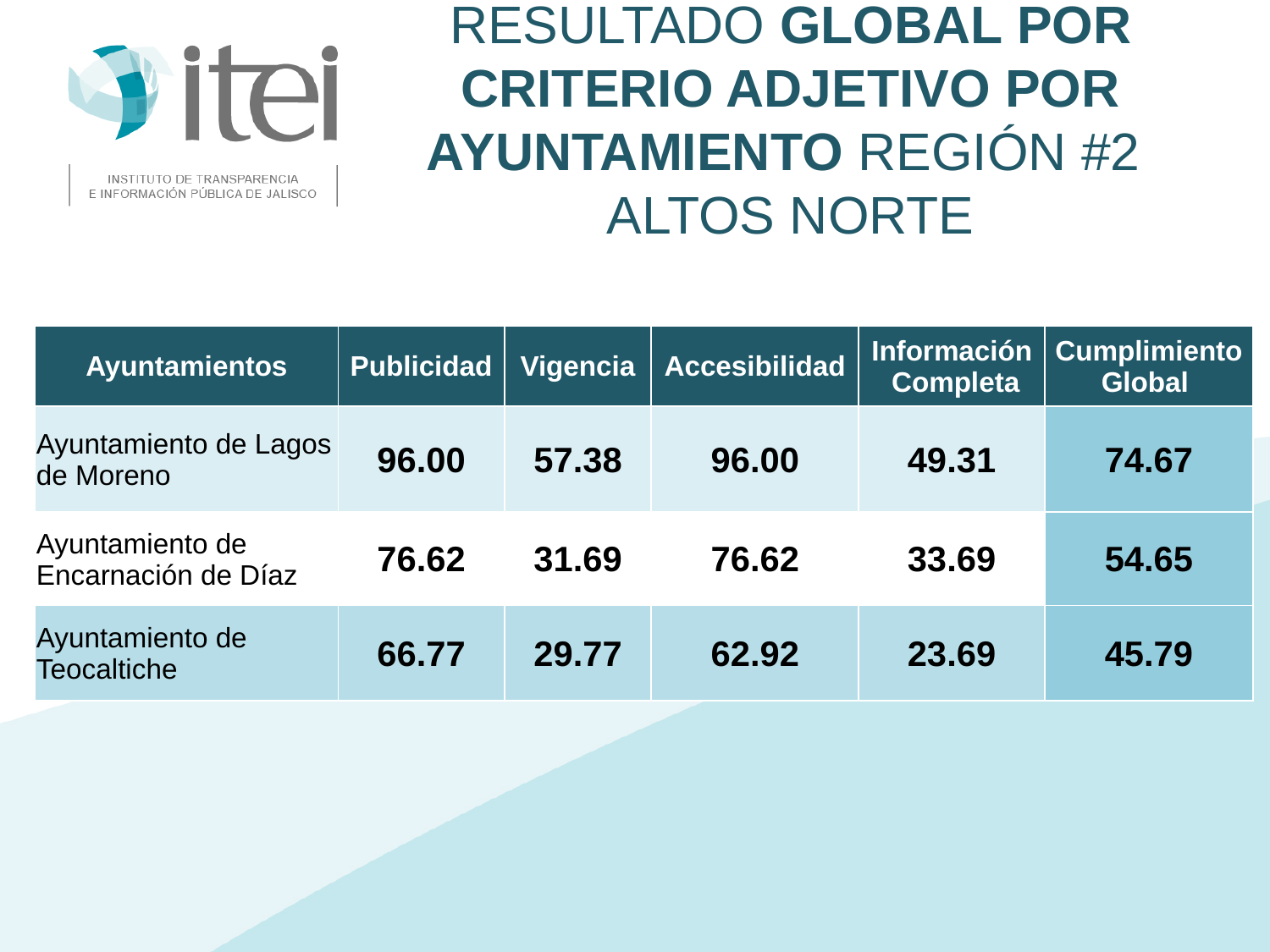

# Resultado Global por Criterio Adjetivo por Ayuntamiento Región #2  Altos Norte
| Ayuntamientos | Publicidad | Vigencia | Accesibilidad | Información Completa | Cumplimiento Global |
| --- | --- | --- | --- | --- | --- |
| Ayuntamiento de Lagos de Moreno | 96.00 | 57.38 | 96.00 | 49.31 | 74.67 |
| Ayuntamiento de Encarnación de Díaz | 76.62 | 31.69 | 76.62 | 33.69 | 54.65 |
| Ayuntamiento de Teocaltiche | 66.77 | 29.77 | 62.92 | 23.69 | 45.79 |